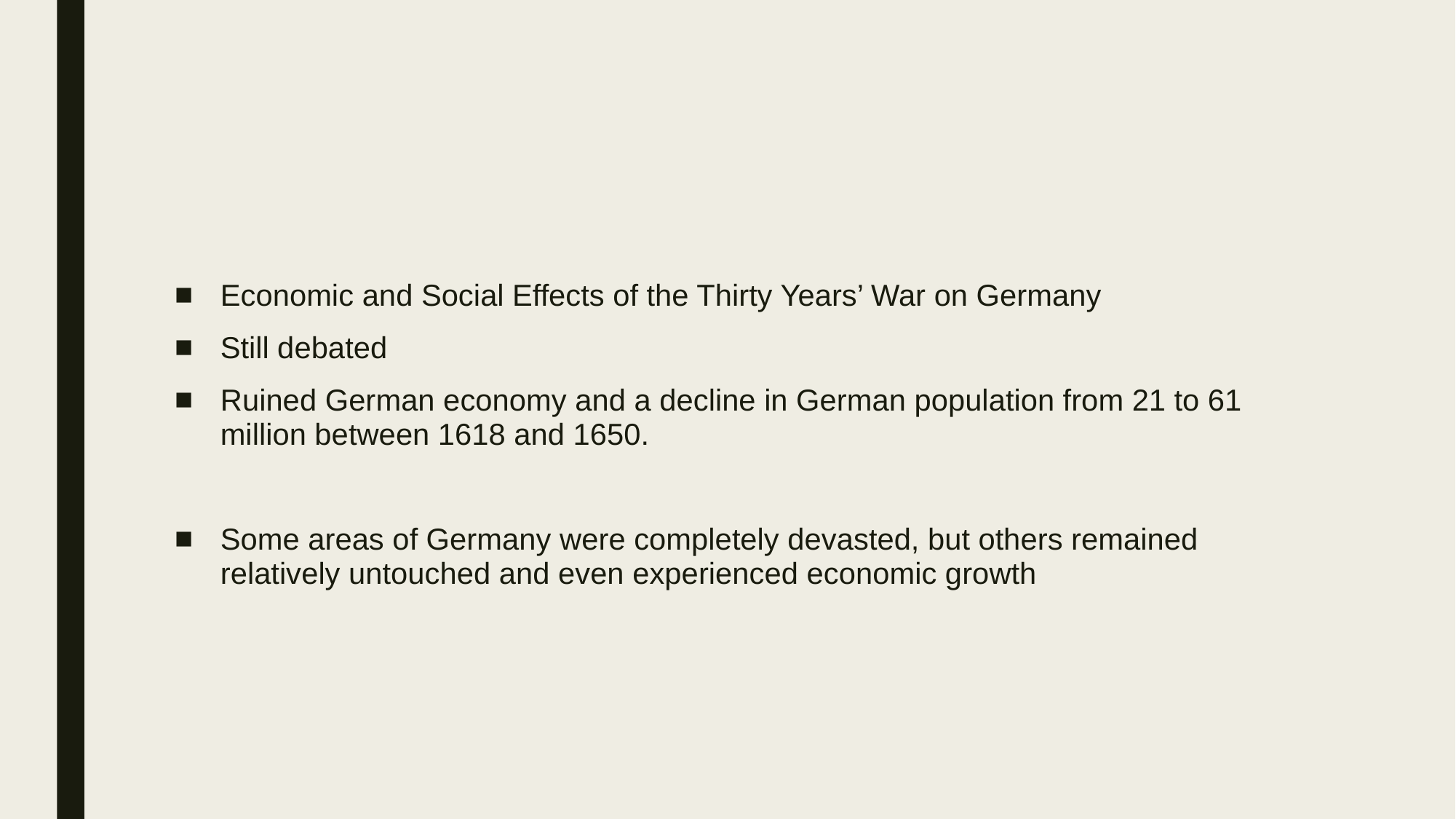

#
Economic and Social Effects of the Thirty Years’ War on Germany
Still debated
Ruined German economy and a decline in German population from 21 to 61 million between 1618 and 1650.

Some areas of Germany were completely devasted, but others remained relatively untouched and even experienced economic growth